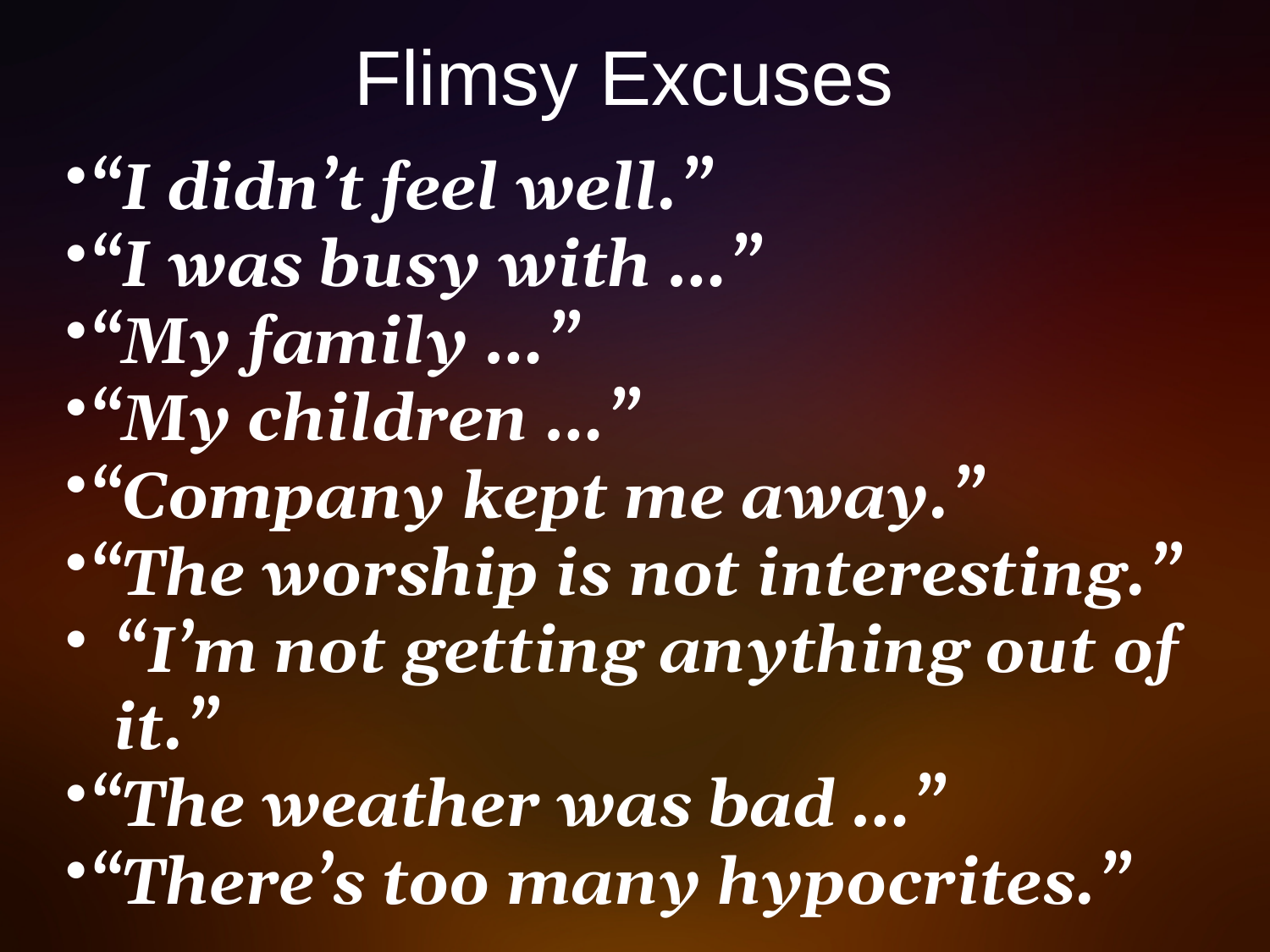

# Flimsy Excuses
“I didn’t feel well.”
“I was busy with …”
“My family …”
“My children …”
“Company kept me away.”
“The worship is not interesting.”
“I’m not getting anything out of it.”
“The weather was bad …”
“There’s too many hypocrites.”